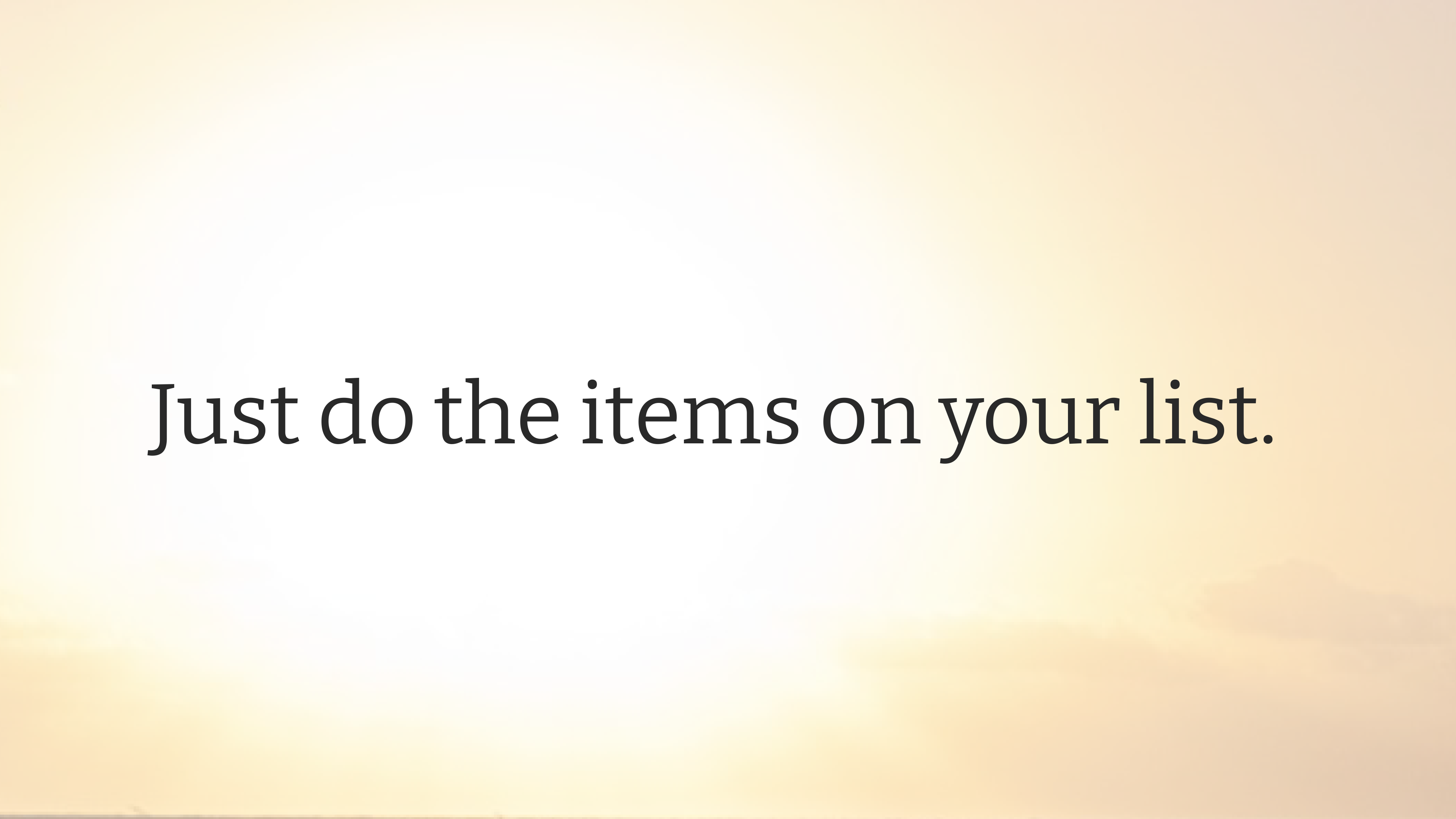

# Just do the items on your list.